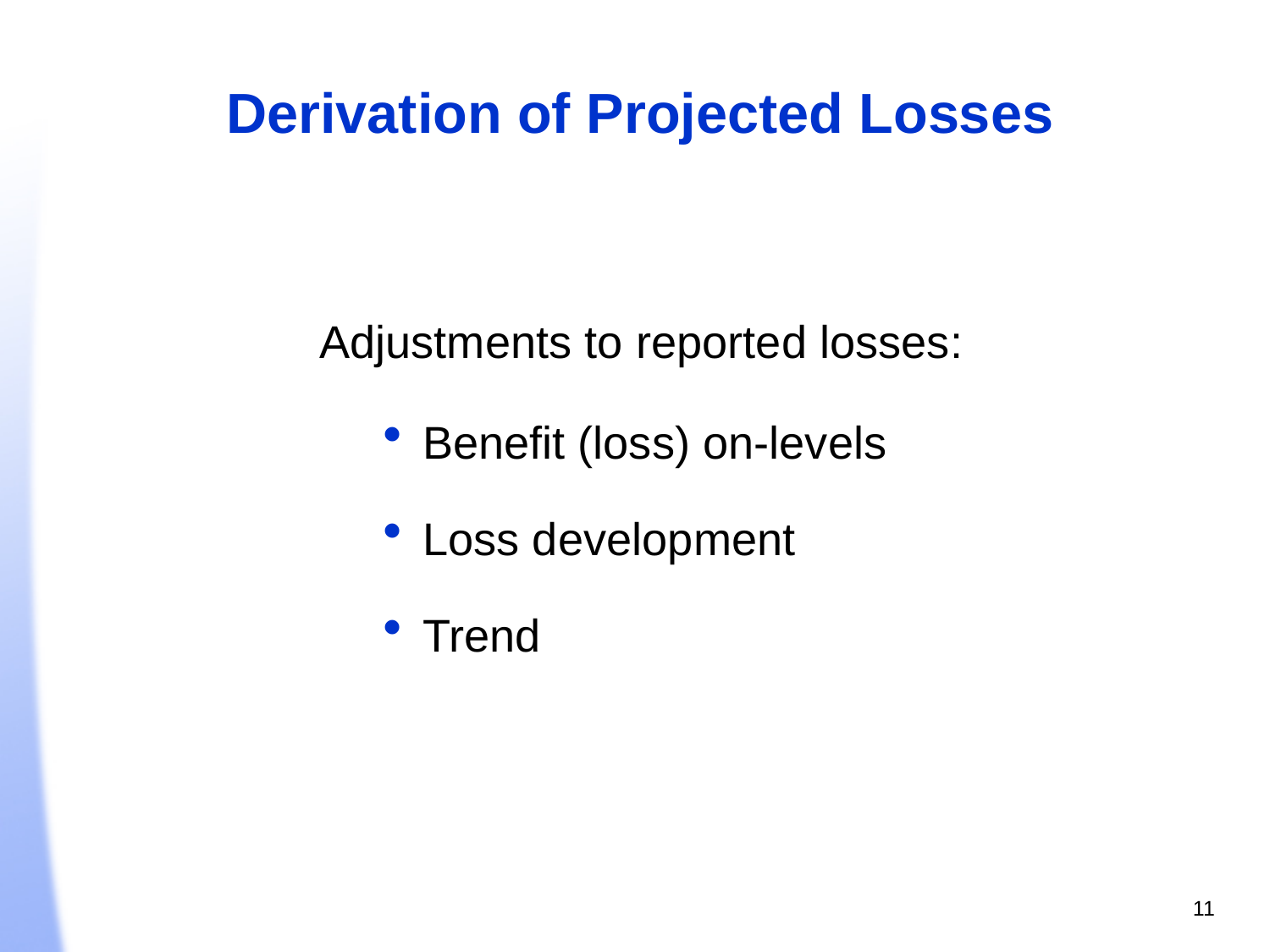

Derivation of Projected Losses
Adjustments to reported losses:
Benefit (loss) on-levels
Loss development
Trend
11